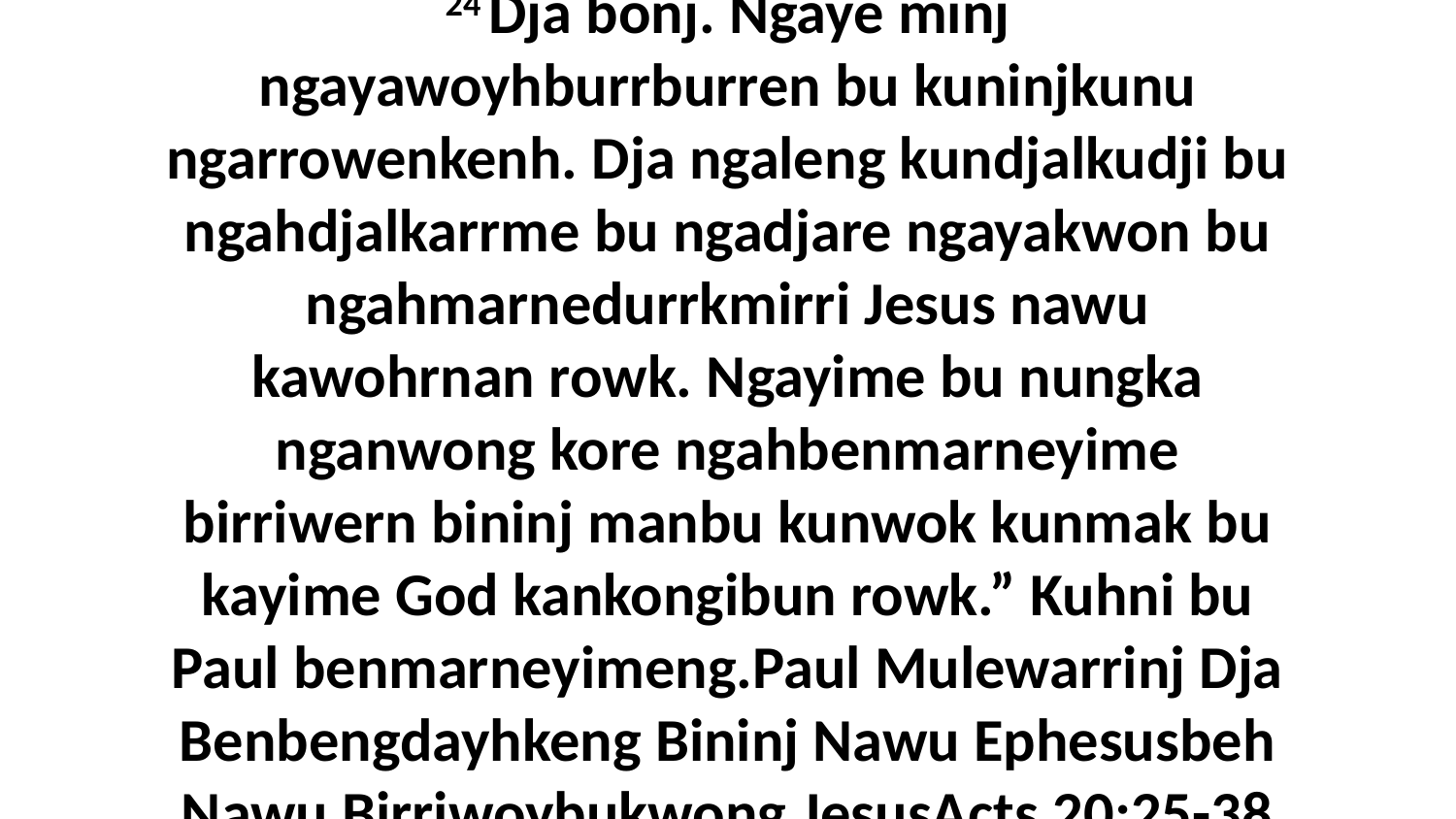

24 Dja bonj. Ngaye minj ngayawoyhburrburren bu kuninjkunu ngarrowenkenh. Dja ngaleng kundjalkudji bu ngahdjalkarrme bu ngadjare ngayakwon bu ngahmarnedurrkmirri Jesus nawu kawohrnan rowk. Ngayime bu nungka nganwong kore ngahbenmarneyime birriwern bininj manbu kunwok kunmak bu kayime God kankongibun rowk.” Kuhni bu Paul benmarneyimeng.Paul Mulewarrinj Dja Benbengdayhkeng Bininj Nawu Ephesusbeh Nawu Birriwoybukwong JesusActs 20:25-38